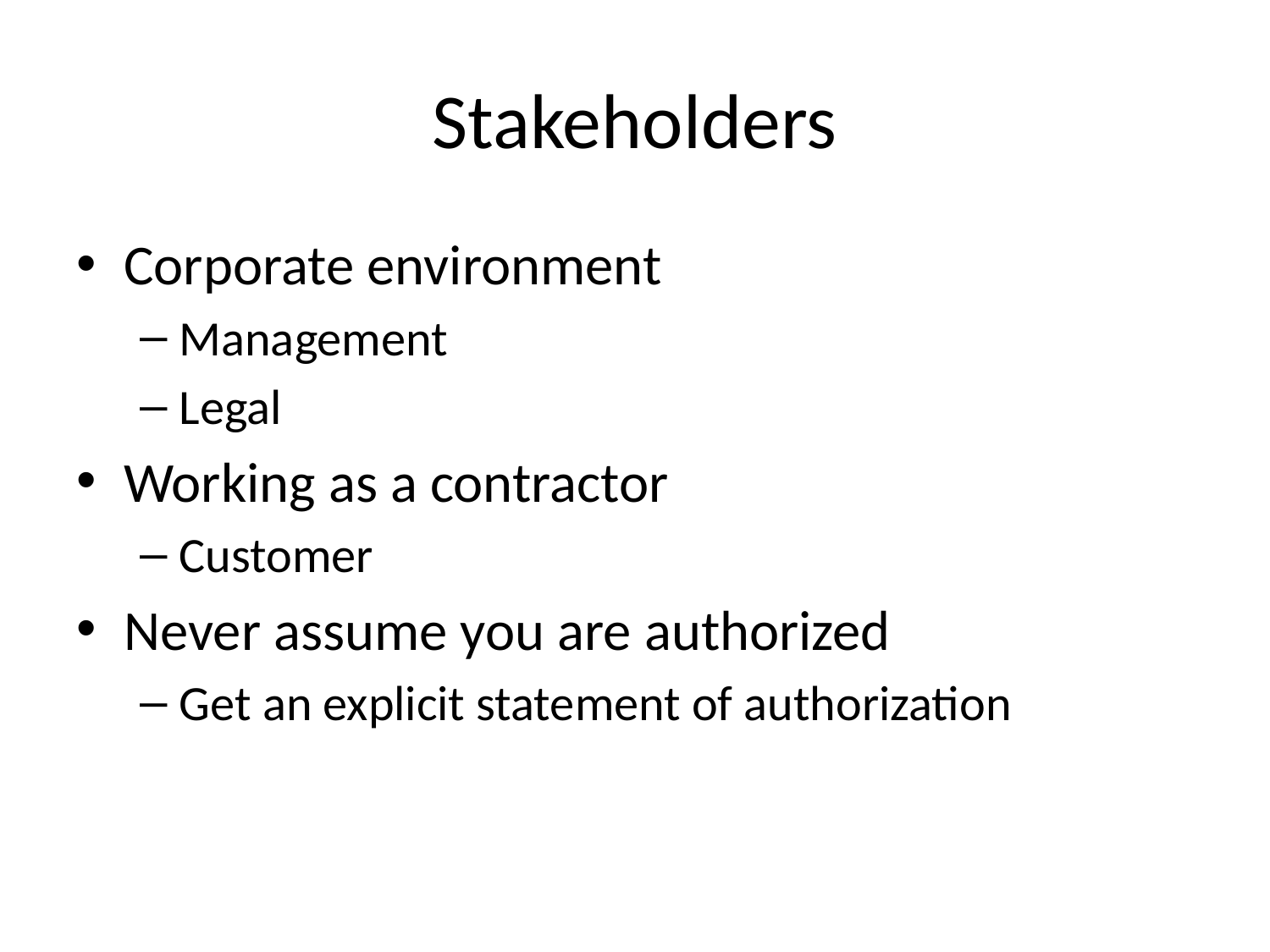

# Stakeholders
Corporate environment
Management
Legal
Working as a contractor
Customer
Never assume you are authorized
Get an explicit statement of authorization